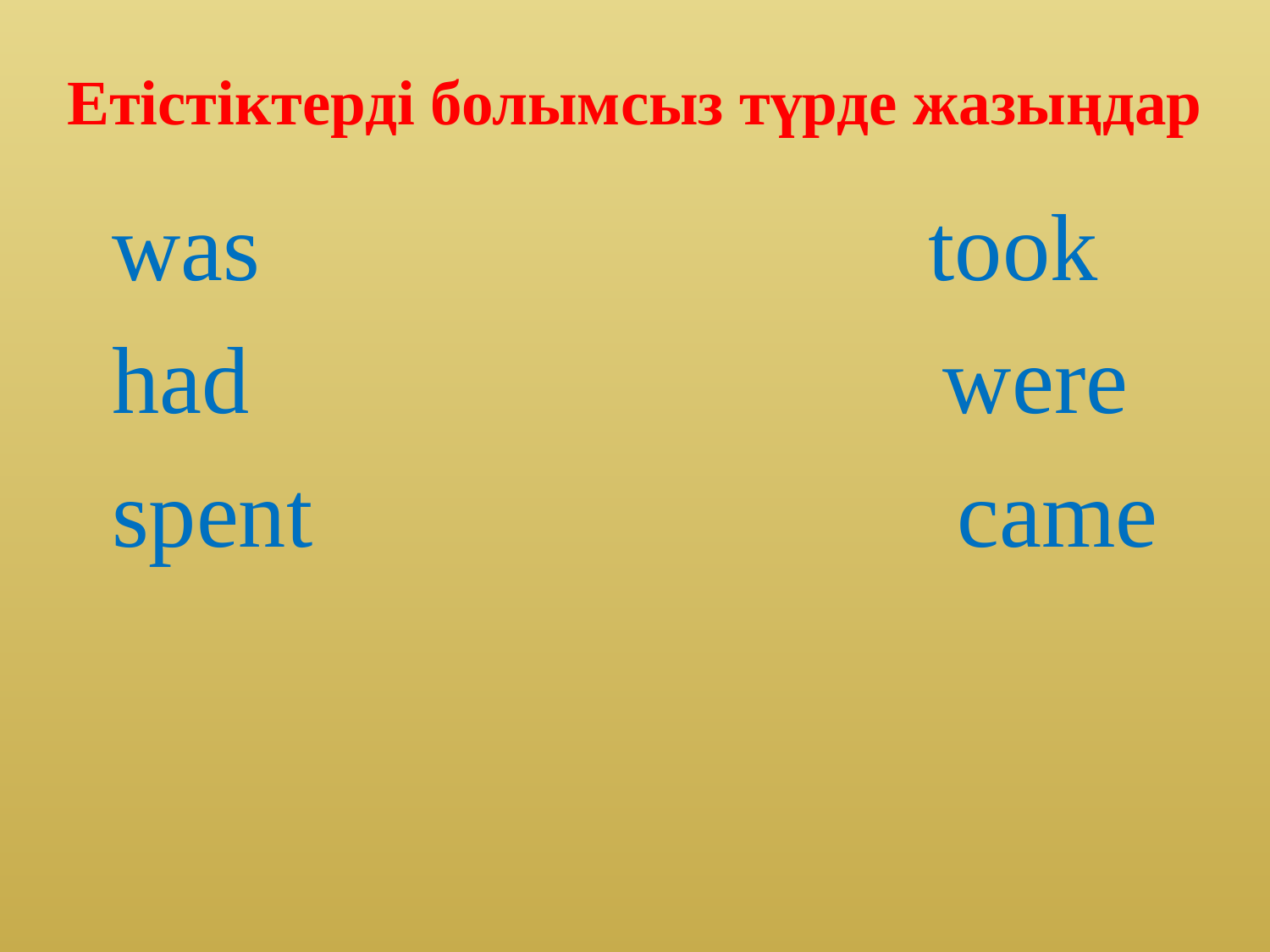

# Етістіктерді болымсыз түрде жазыңдар
was                            took
had                             were
spent                           came